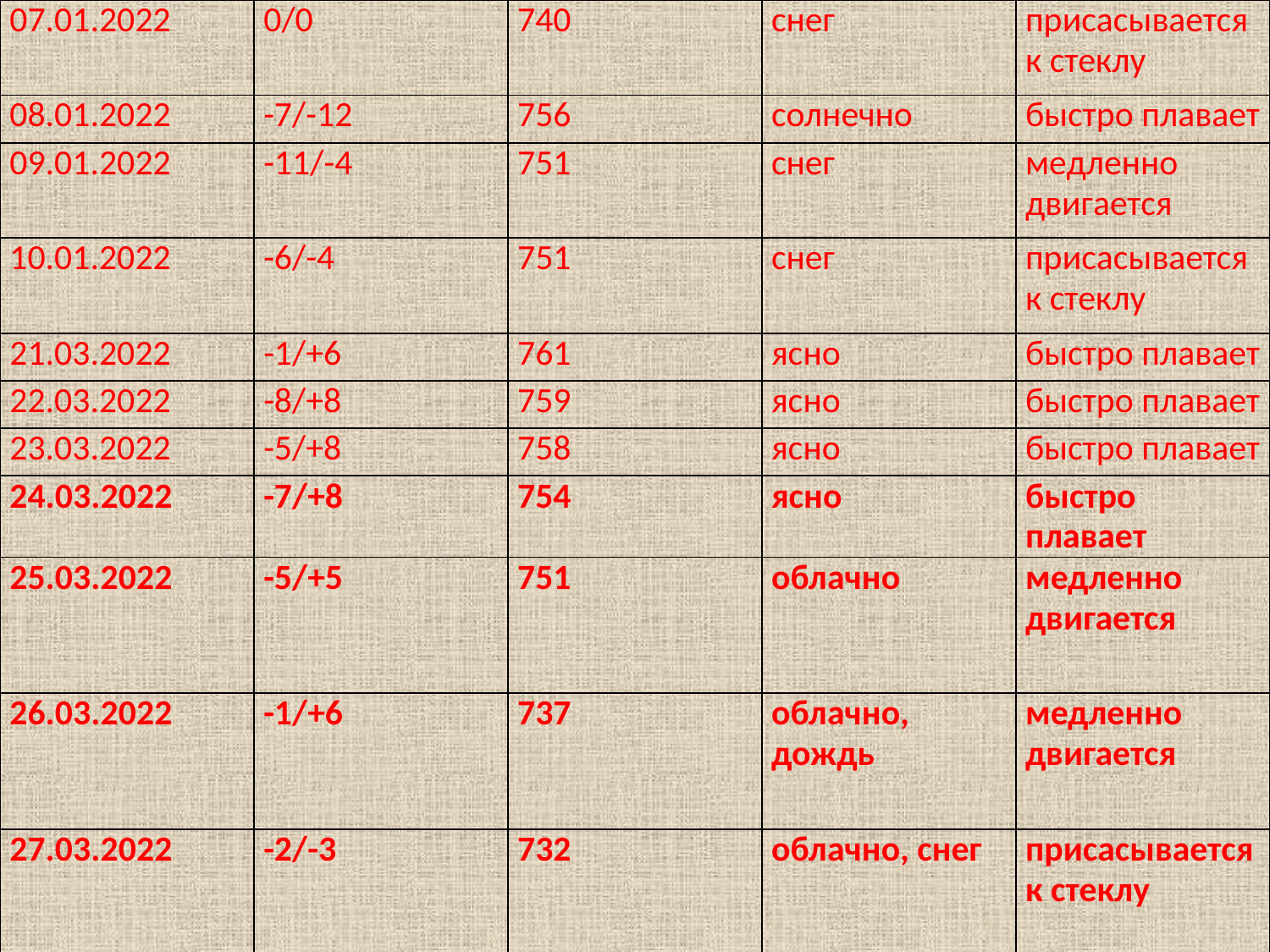

| 07.01.2022 | 0/0 | 740 | снег | присасывается к стеклу |
| --- | --- | --- | --- | --- |
| 08.01.2022 | -7/-12 | 756 | солнечно | быстро плавает |
| 09.01.2022 | -11/-4 | 751 | снег | медленно двигается |
| 10.01.2022 | -6/-4 | 751 | снег | присасывается к стеклу |
| 21.03.2022 | -1/+6 | 761 | ясно | быстро плавает |
| 22.03.2022 | -8/+8 | 759 | ясно | быстро плавает |
| 23.03.2022 | -5/+8 | 758 | ясно | быстро плавает |
| 24.03.2022 | -7/+8 | 754 | ясно | быстро плавает |
| --- | --- | --- | --- | --- |
| 25.03.2022 | -5/+5 | 751 | облачно | медленно двигается |
| 26.03.2022 | -1/+6 | 737 | облачно, дождь | медленно двигается |
| 27.03.2022 | -2/-3 | 732 | облачно, снег | присасывается к стеклу |